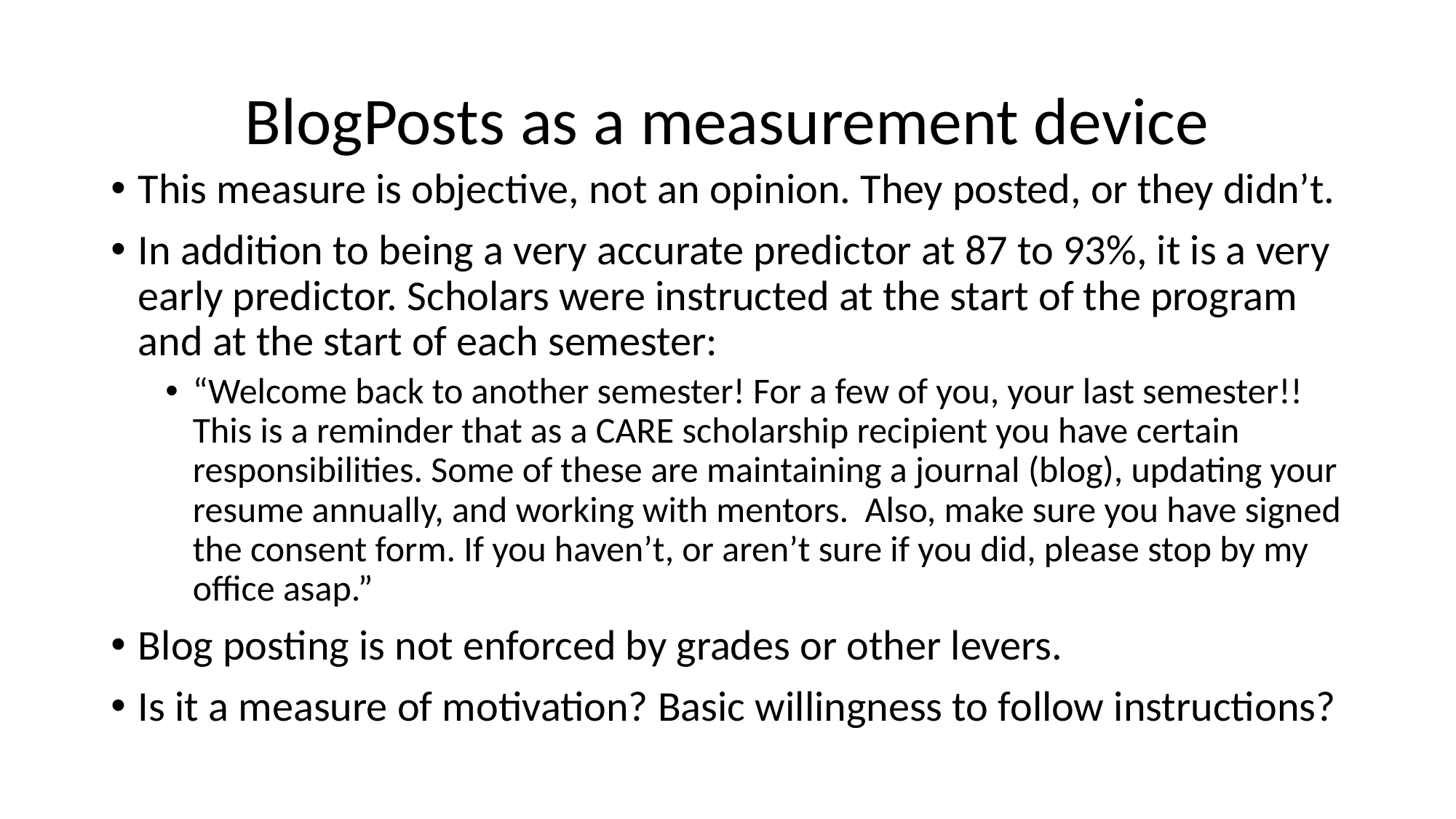

# BlogPosts as a measurement device
This measure is objective, not an opinion. They posted, or they didn’t.
In addition to being a very accurate predictor at 87 to 93%, it is a very early predictor. Scholars were instructed at the start of the program and at the start of each semester:
“Welcome back to another semester! For a few of you, your last semester!! This is a reminder that as a CARE scholarship recipient you have certain responsibilities. Some of these are maintaining a journal (blog), updating your resume annually, and working with mentors.  Also, make sure you have signed the consent form. If you haven’t, or aren’t sure if you did, please stop by my office asap.”
Blog posting is not enforced by grades or other levers.
Is it a measure of motivation? Basic willingness to follow instructions?